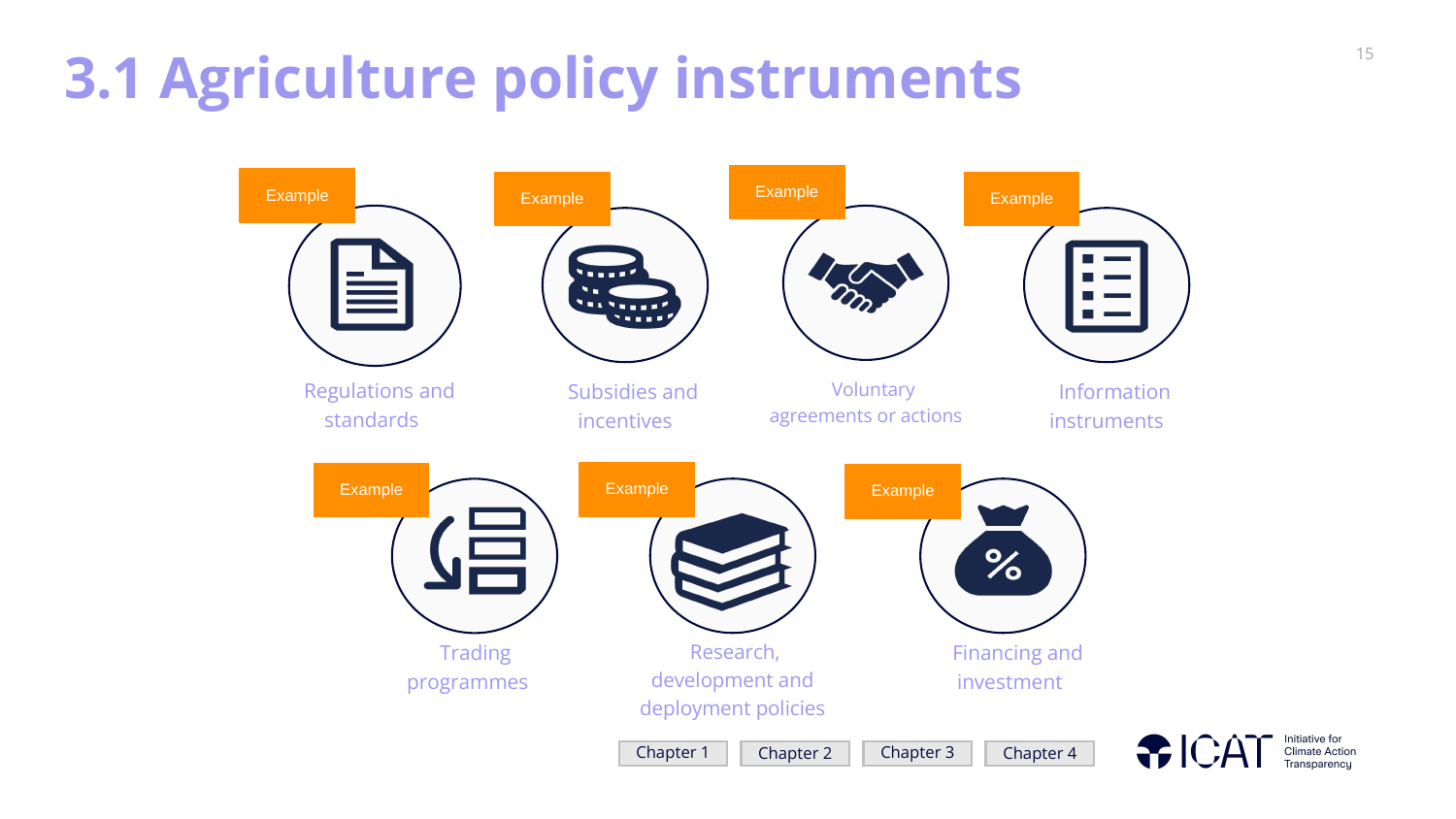

# 3.1 Agriculture policy instruments
Example
Example
Example
Example

   Voluntary agreements or actions
   Regulations and standards
   Information instruments
   Subsidies and incentives
Example
Example
Example

 Research, development and deployment policies
   Financing and investment
   Trading programmes

Chapter 1

Chapter 3
Chapter 4
Chapter 2